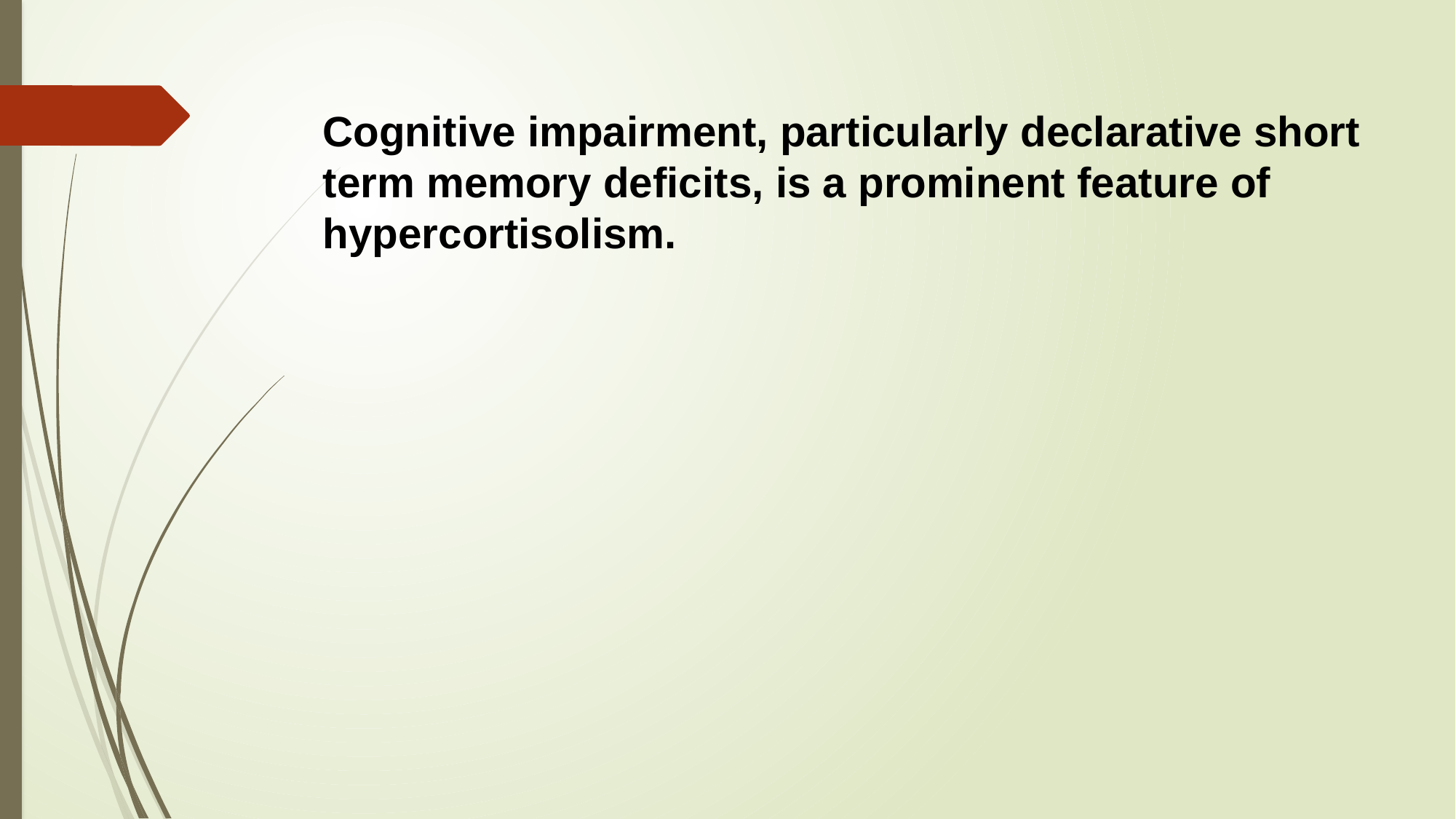

Cognitive impairment, particularly declarative short term memory deficits, is a prominent feature of hypercortisolism.